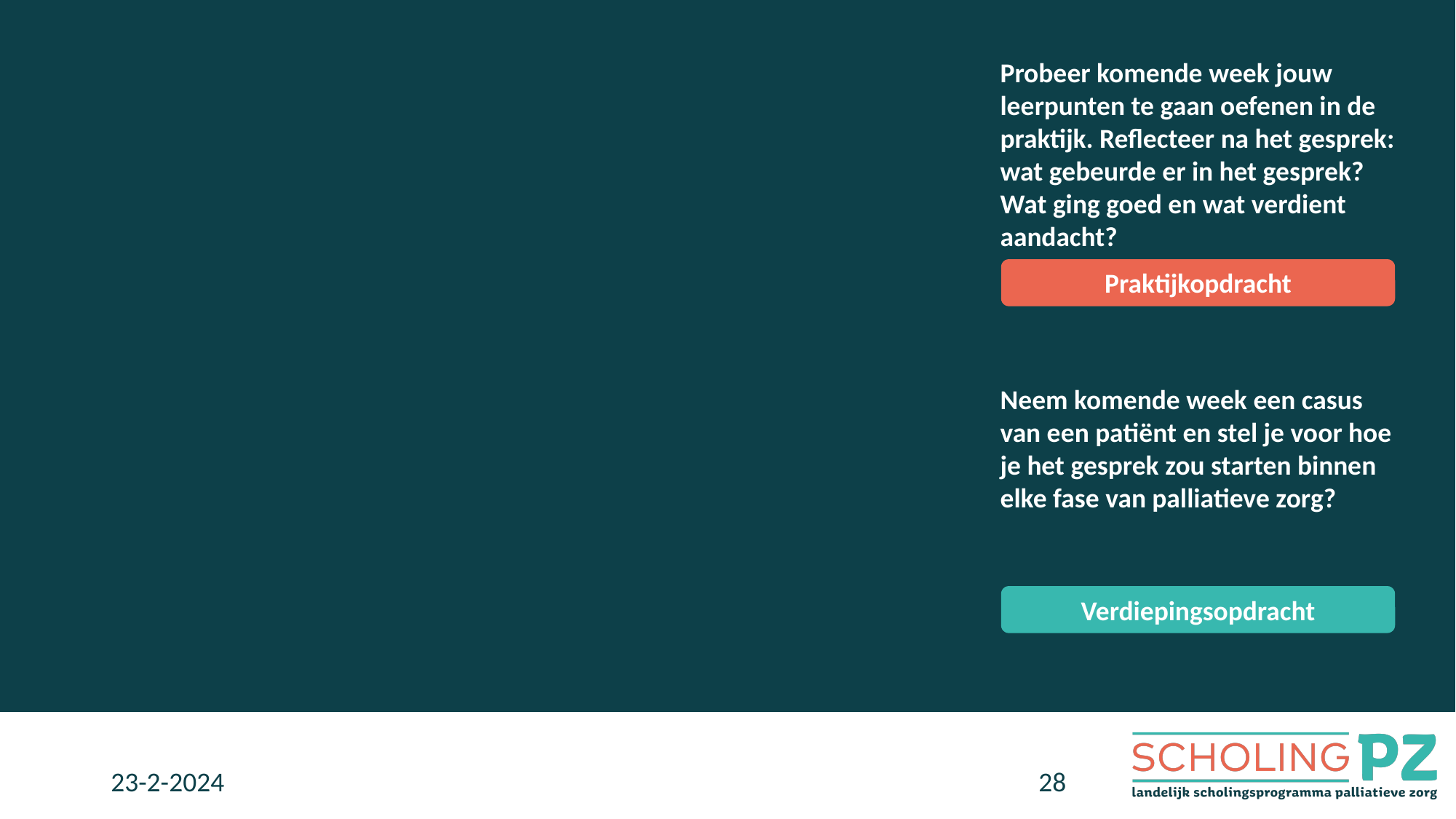

Plenaire terugkoppeling
Probeer komende week jouw leerpunten te gaan oefenen in de praktijk. Reflecteer na het gesprek: wat gebeurde er in het gesprek? Wat ging goed en wat verdient aandacht?

Praktijkopdracht

Neem komende week een casus van een patiënt en stel je voor hoe je het gesprek zou starten binnen elke fase van palliatieve zorg?
Verdiepingsopdracht

23-2-2024

28